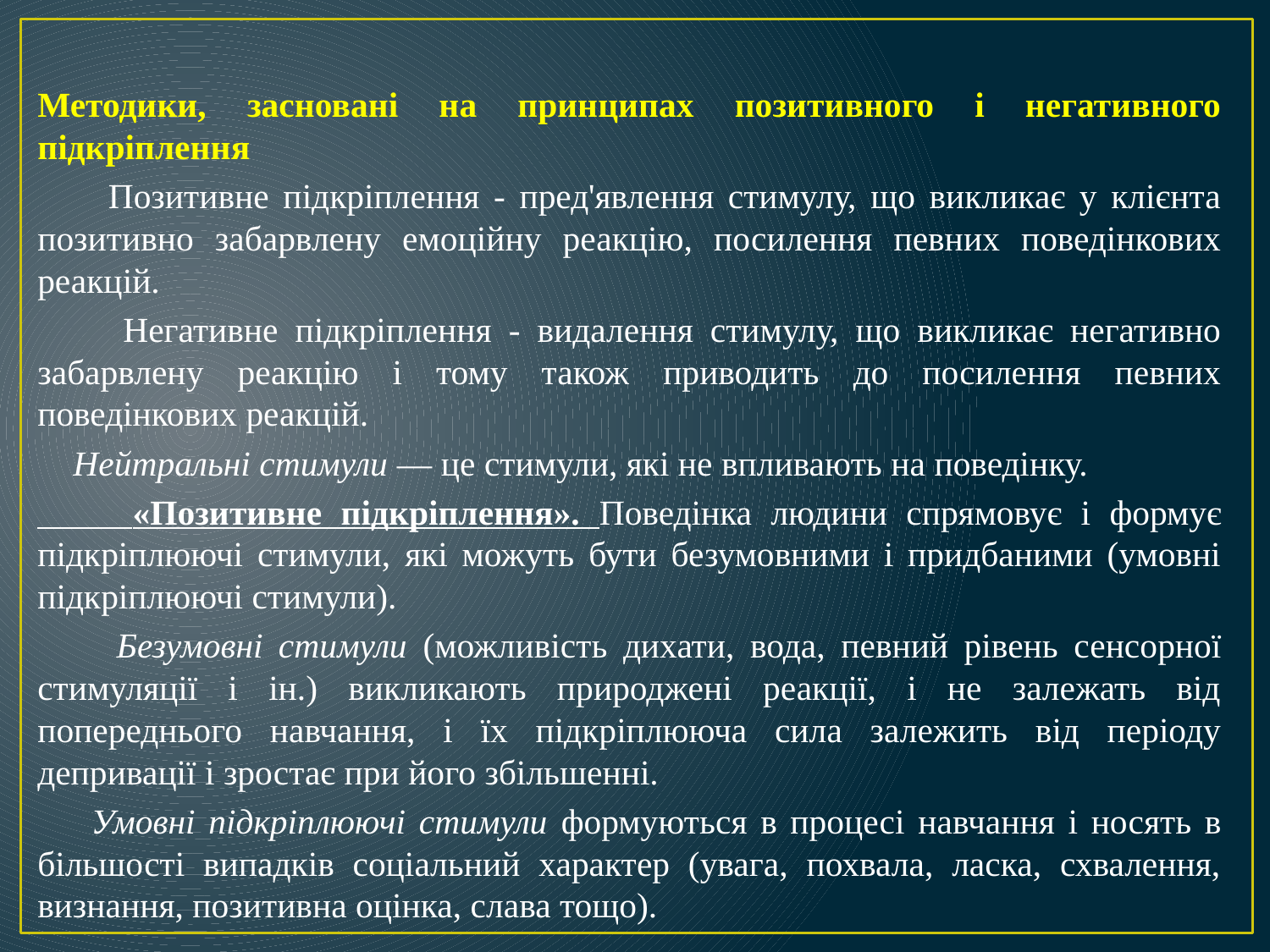

Методики, засновані на принципах позитивного і негативного підкріплення
     Позитивне підкріплення - пред'явлення стимулу, що викликає у клієнта позитивно забарвлену емоційну реакцію, посилення певних поведінкових реакцій.
     Негативне підкріплення - видалення стимулу, що викликає негативно забарвлену реакцію і тому також приводить до посилення певних поведінкових реакцій.
    Нейтральні стимули — це стимули, які не впливають на поведінку.
     «Позитивне підкріплення». Поведінка людини спрямовує і формує підкріплюючі стимули, які можуть бути безумовними і придбаними (умовні підкріплюючі стимули).
     Безумовні стимули (можливість дихати, вода, певний рівень сенсорної стимуляції і ін.) викликають природжені реакції, і не залежать від попереднього навчання, і їх підкріплююча сила залежить від періоду депривації і зростає при його збільшенні.
    Умовні підкріплюючі стимули формуються в процесі навчання і носять в більшості випадків соціальний характер (увага, похвала, ласка, схвалення, визнання, позитивна оцінка, слава тощо).